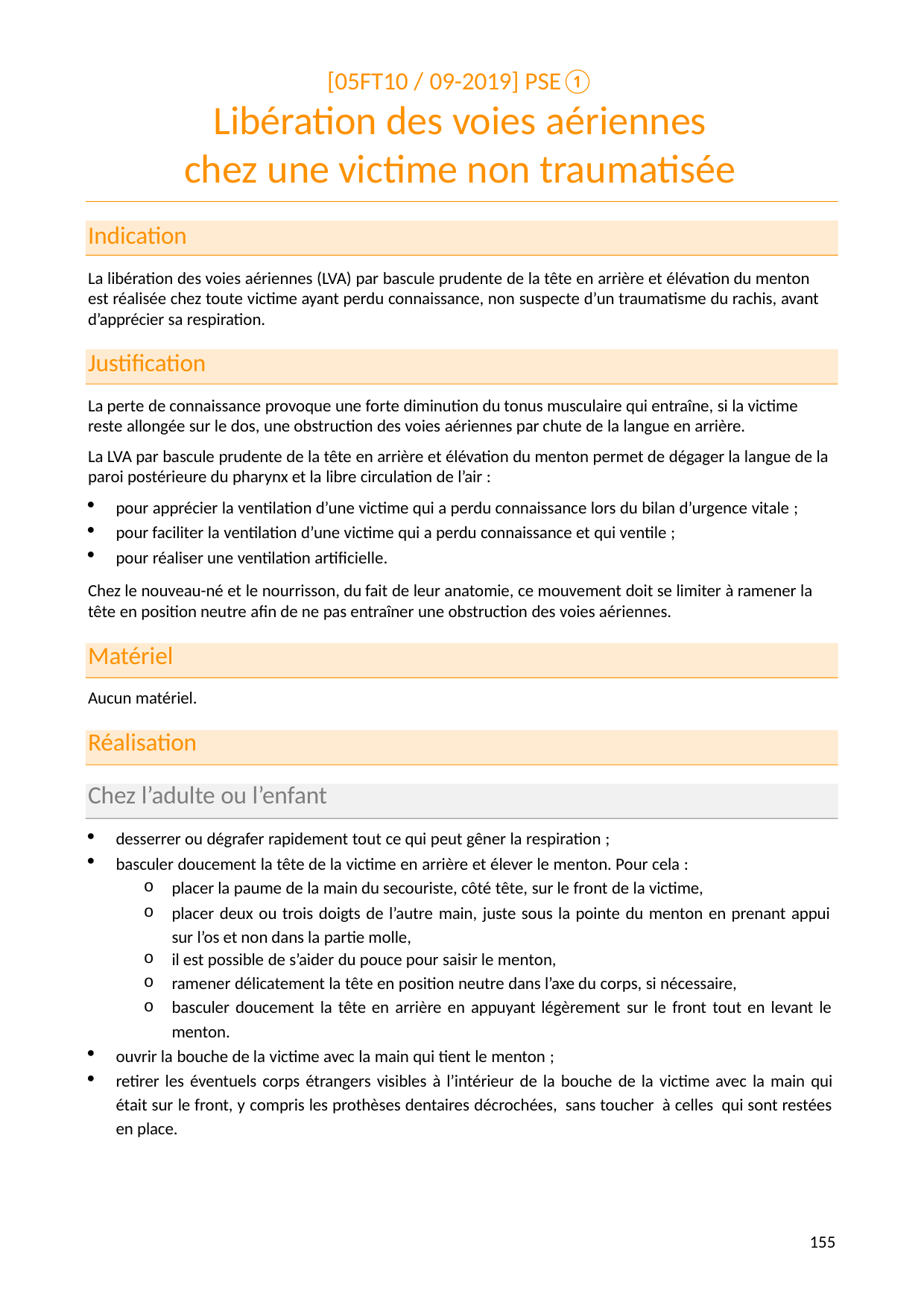

[05FT10 / 09-2019] PSE①
# Libération des voies aériennes  chez une victime non traumatisée

Indication
La libération des voies aériennes (LVA) par bascule prudente de la tête en arrière et élévation du menton  est réalisée chez toute victime ayant perdu connaissance, non suspecte d’un traumatisme du rachis, avant  d’apprécier sa respiration.

Justification
La perte de connaissance provoque une forte diminution du tonus musculaire qui entraîne, si la victime  reste allongée sur le dos, une obstruction des voies aériennes par chute de la langue en arrière.
La LVA par bascule prudente de la tête en arrière et élévation du menton permet de dégager la langue de la  paroi postérieure du pharynx et la libre circulation de l’air :
pour apprécier la ventilation d’une victime qui a perdu connaissance lors du bilan d’urgence vitale ;
pour faciliter la ventilation d’une victime qui a perdu connaissance et qui ventile ;
pour réaliser une ventilation artificielle.
Chez le nouveau-né et le nourrisson, du fait de leur anatomie, ce mouvement doit se limiter à ramener la  tête en position neutre afin de ne pas entraîner une obstruction des voies aériennes.

Matériel
Aucun matériel.

Réalisation

Chez l’adulte ou l’enfant
desserrer ou dégrafer rapidement tout ce qui peut gêner la respiration ;
basculer doucement la tête de la victime en arrière et élever le menton. Pour cela :
placer la paume de la main du secouriste, côté tête, sur le front de la victime,
placer deux ou trois doigts de l’autre main, juste sous la pointe du menton en prenant appui  sur l’os et non dans la partie molle,
il est possible de s’aider du pouce pour saisir le menton,
ramener délicatement la tête en position neutre dans l’axe du corps, si nécessaire,
basculer doucement la tête en arrière en appuyant légèrement sur le front tout en levant le  menton.
ouvrir la bouche de la victime avec la main qui tient le menton ;
retirer les éventuels corps étrangers visibles à l’intérieur de la bouche de la victime avec la main qui  était sur le front, y compris les prothèses dentaires décrochées, sans toucher à celles qui sont restées  en place.

155